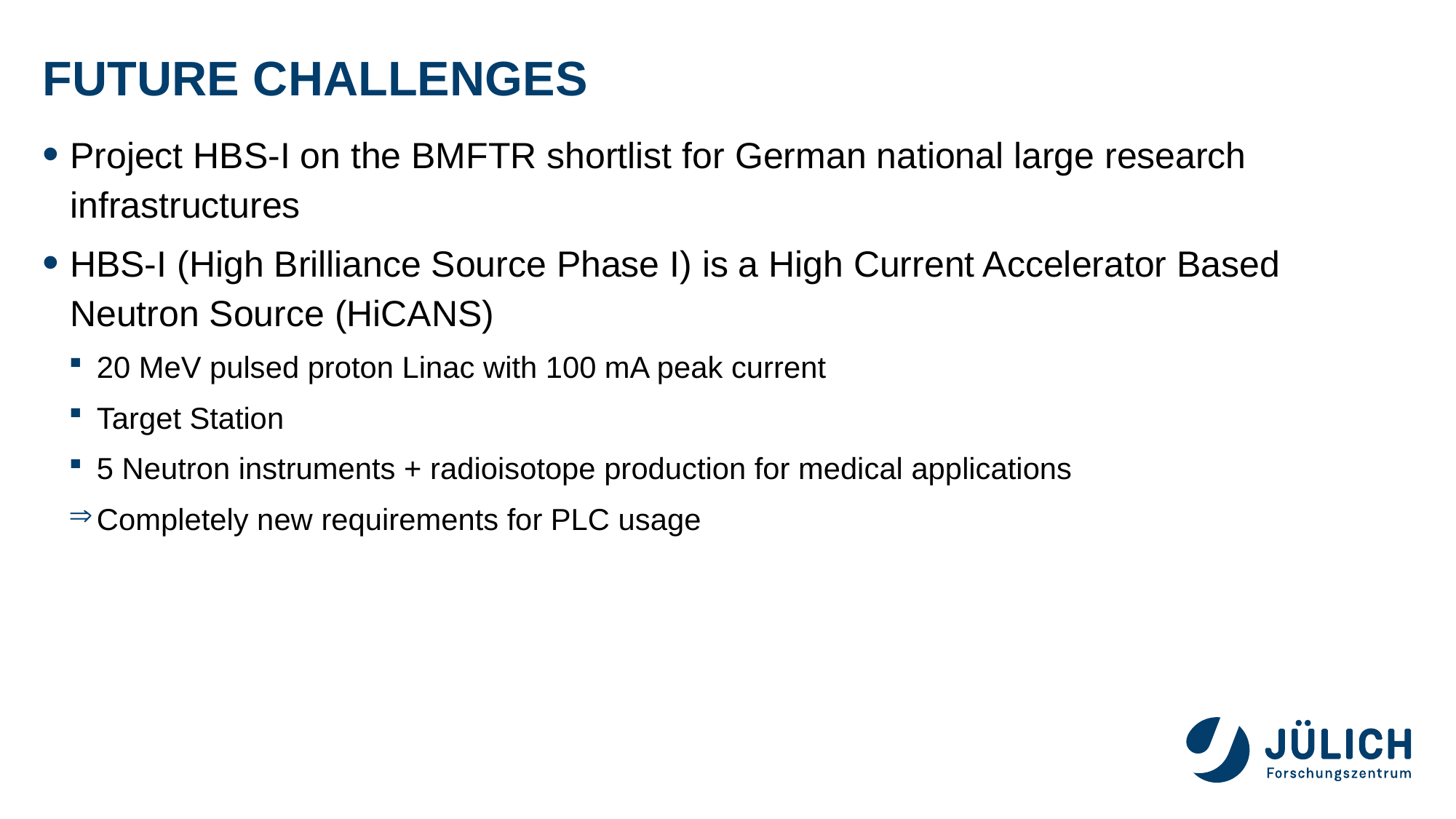

# Future Challenges
Project HBS-I on the BMFTR shortlist for German national large research infrastructures
HBS-I (High Brilliance Source Phase I) is a High Current Accelerator Based Neutron Source (HiCANS)
20 MeV pulsed proton Linac with 100 mA peak current
Target Station
5 Neutron instruments + radioisotope production for medical applications
Completely new requirements for PLC usage